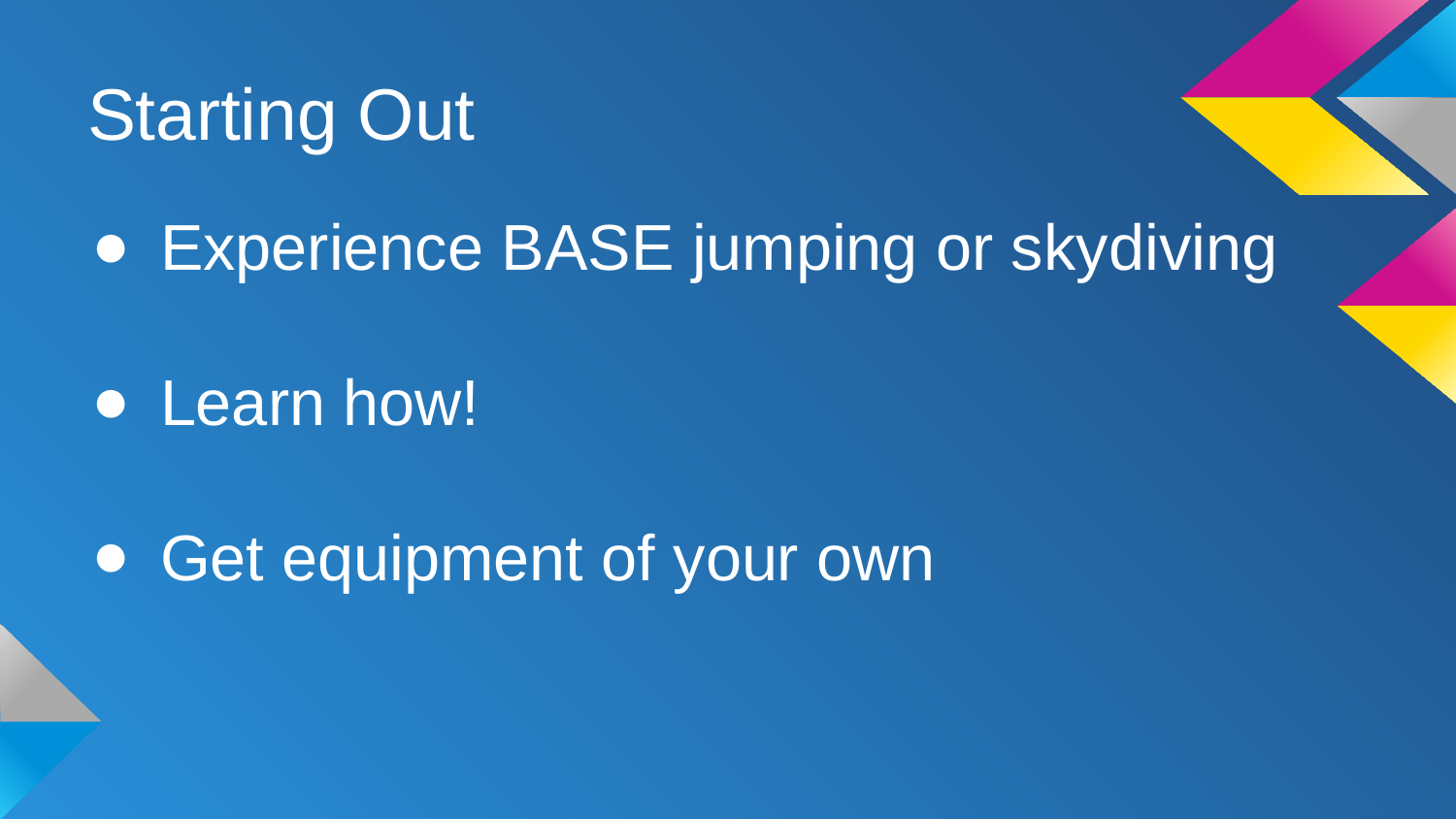

# Starting Out
Experience BASE jumping or skydiving

Learn how!

Get equipment of your own